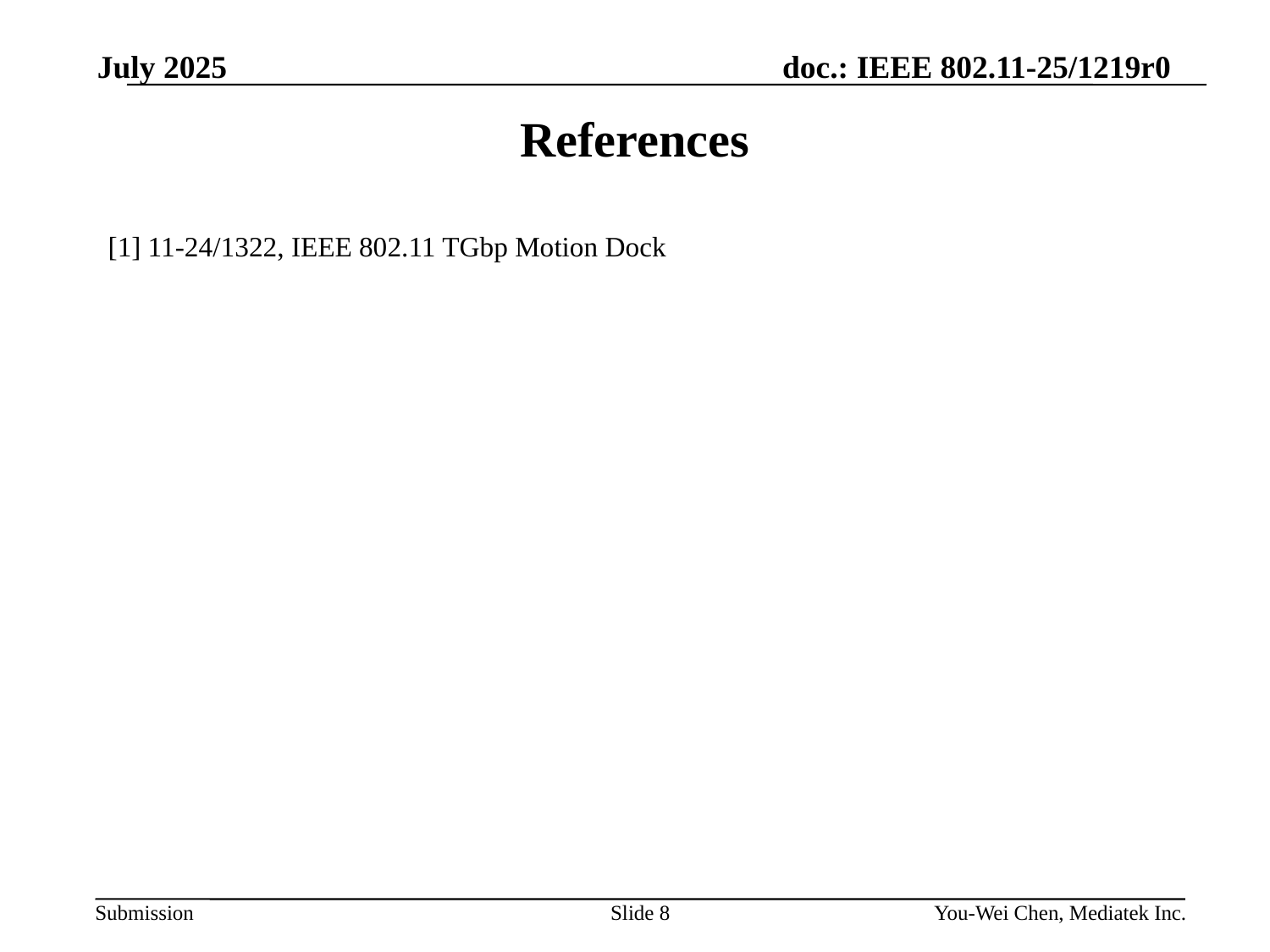

# References
[1] 11-24/1322, IEEE 802.11 TGbp Motion Dock

Slide 8
You-Wei Chen, Mediatek Inc.